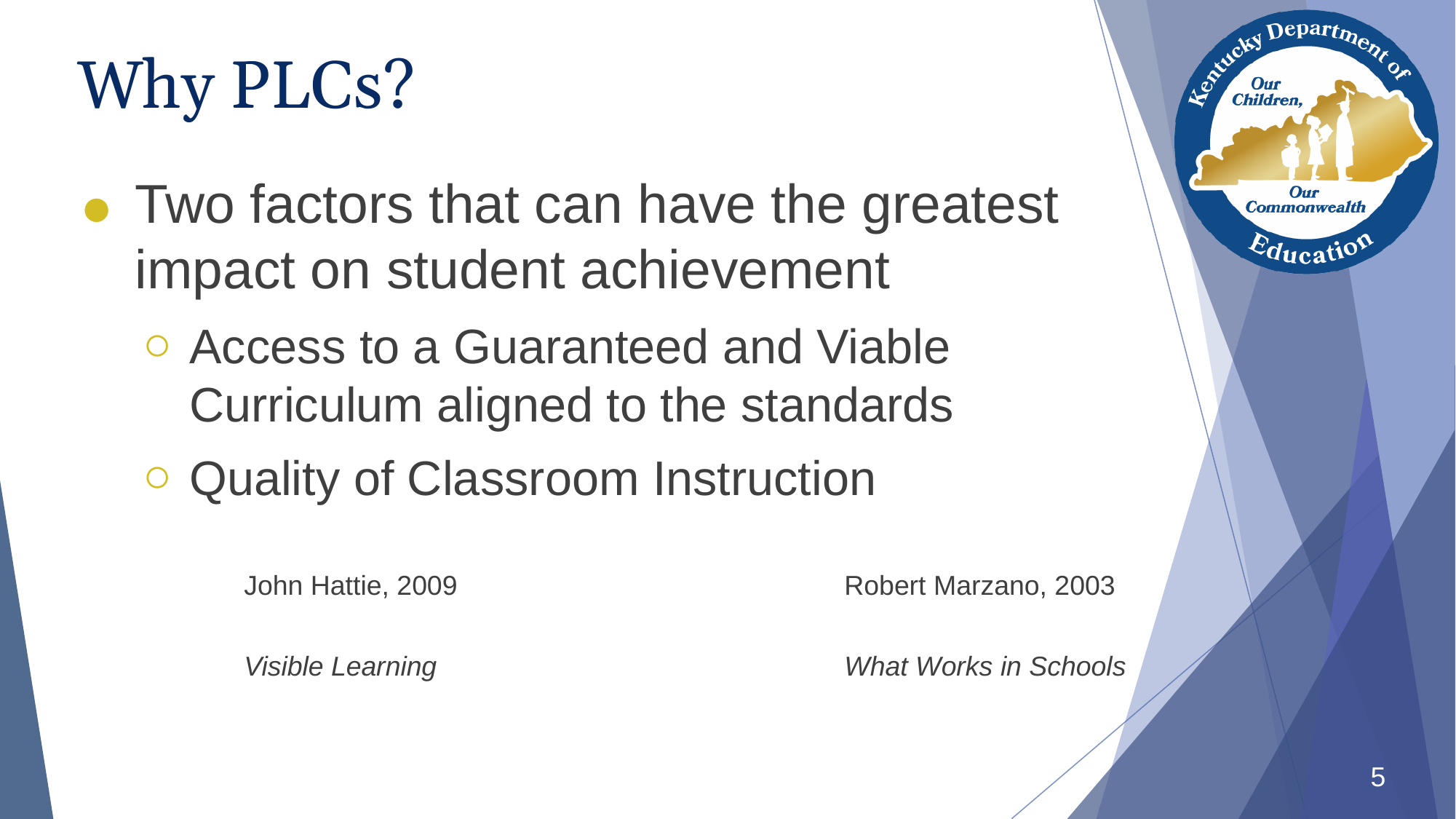

# Why PLCs?
Two factors that can have the greatest impact on student achievement
Access to a Guaranteed and Viable Curriculum aligned to the standards
Quality of Classroom Instruction

John Hattie, 2009				Robert Marzano, 2003
Visible Learning				What Works in Schools

5